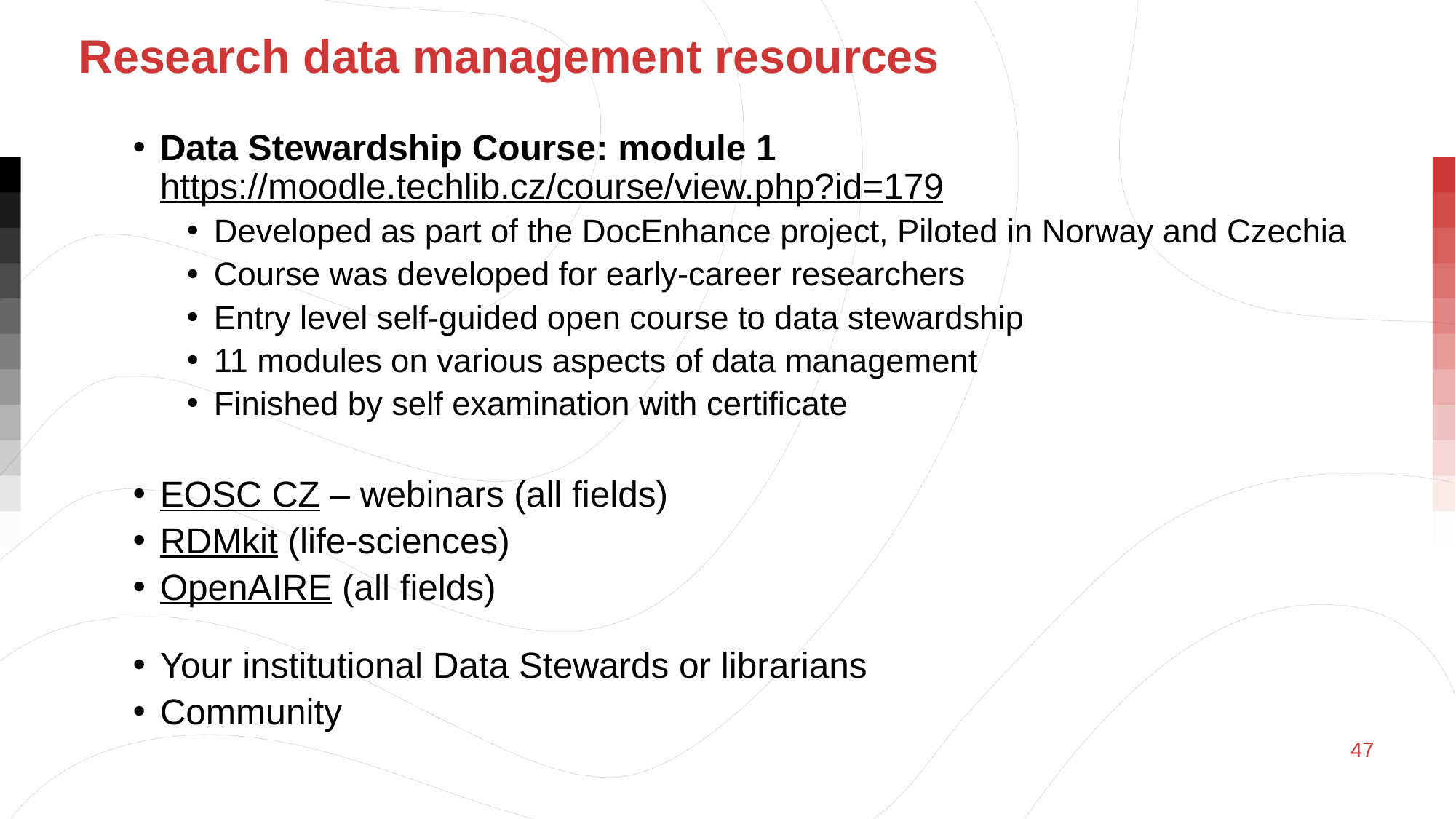

Research data management resources

Data Stewardship Course: module 1 https://moodle.techlib.cz/course/view.php?id=179
Developed as part of the DocEnhance project, Piloted in Norway and Czechia
Course was developed for early-career researchers
Entry level self-guided open course to data stewardship
11 modules on various aspects of data management
Finished by self examination with certificate

EOSC CZ – webinars (all fields)
RDMkit (life-sciences)
OpenAIRE (all fields)

Your institutional Data Stewards or librarians
Community